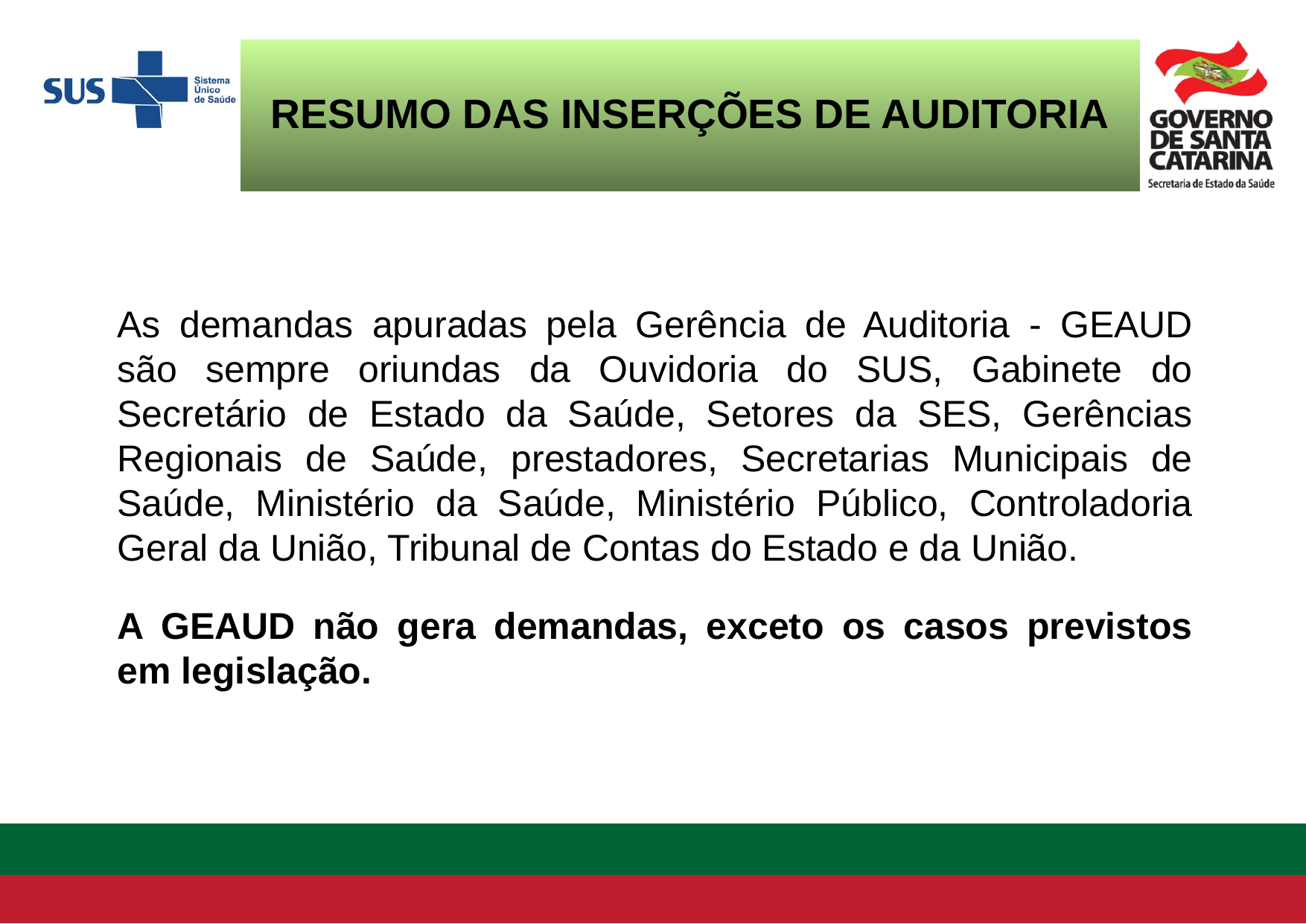

RESUMO DAS INSERÇÕES DE AUDITORIA
As demandas apuradas pela Gerência de Auditoria - GEAUD são sempre oriundas da Ouvidoria do SUS, Gabinete do Secretário de Estado da Saúde, Setores da SES, Gerências Regionais de Saúde, prestadores, Secretarias Municipais de Saúde, Ministério da Saúde, Ministério Público, Controladoria Geral da União, Tribunal de Contas do Estado e da União.

A GEAUD não gera demandas, exceto os casos previstos em legislação.